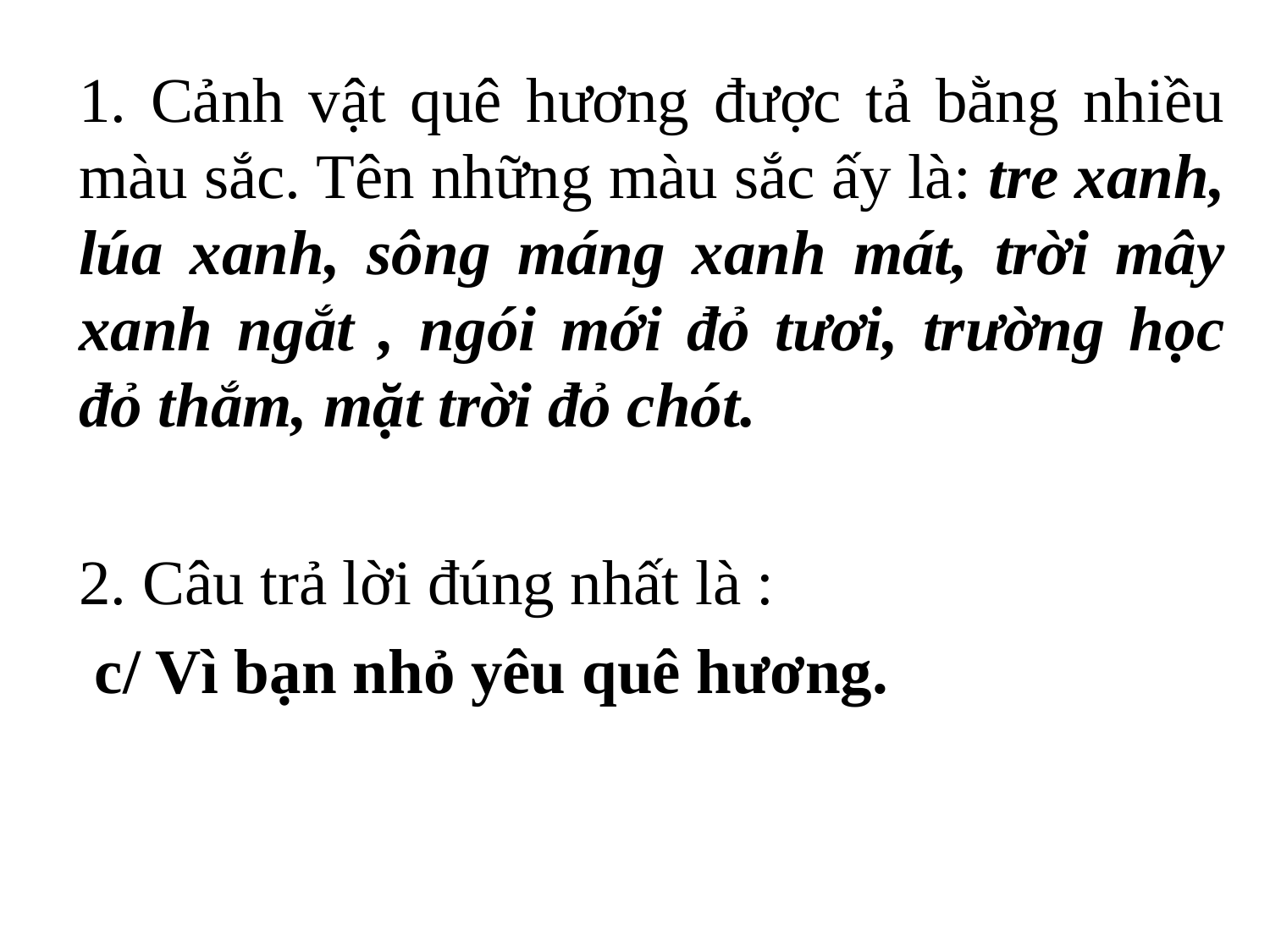

1. Cảnh vật quê hương được tả bằng nhiều màu sắc. Tên những màu sắc ấy là: tre xanh, lúa xanh, sông máng xanh mát, trời mây xanh ngắt , ngói mới đỏ tươi, trường học đỏ thắm, mặt trời đỏ chót.

   2. Câu trả lời đúng nhất là :
	 c/ Vì bạn nhỏ yêu quê hương.